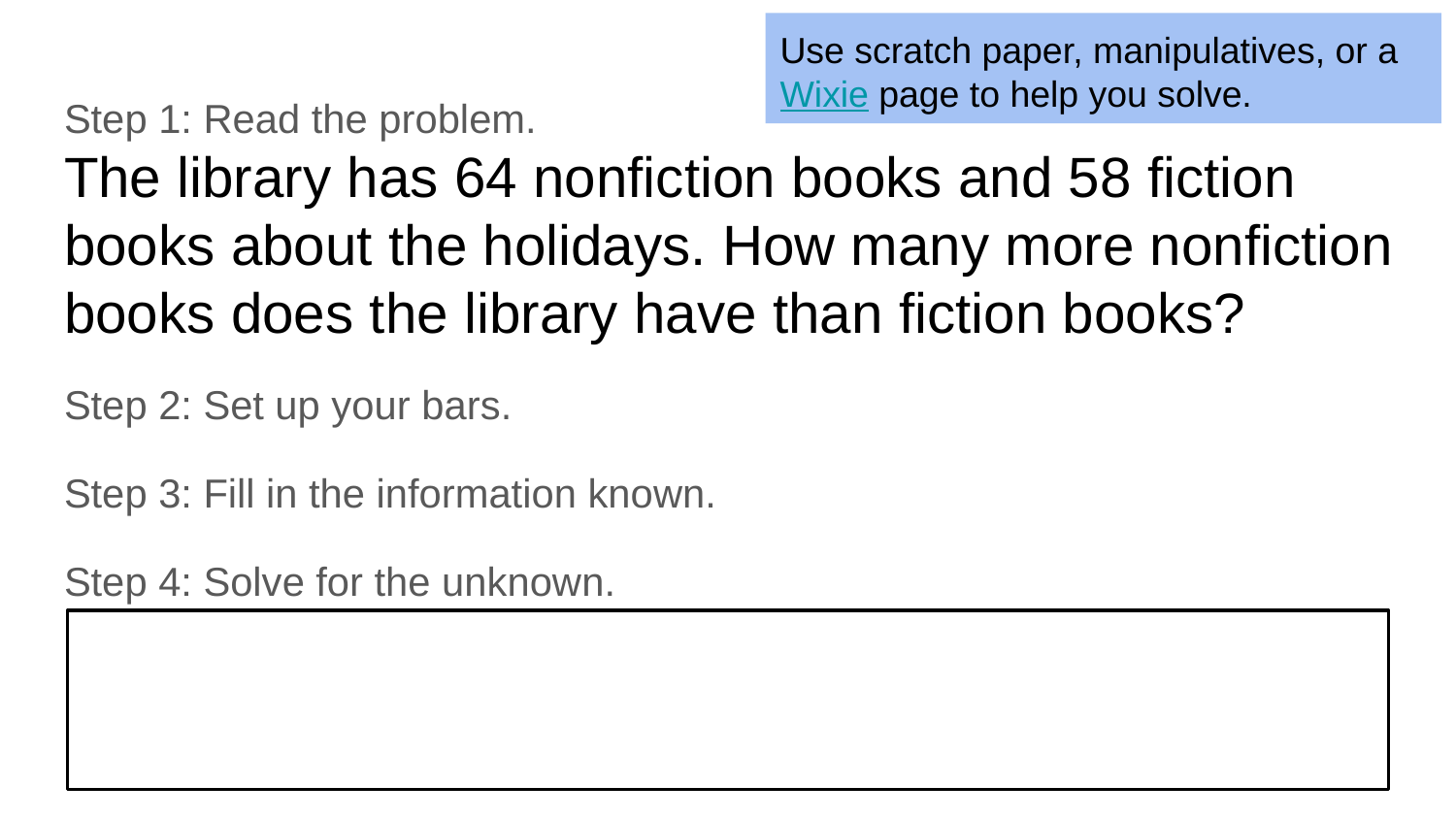

Use scratch paper, manipulatives, or a Wixie page to help you solve.
# Step 1: Read the problem.
The library has 64 nonfiction books and 58 fiction books about the holidays. How many more nonfiction books does the library have than fiction books?

Step 2: Set up your bars.
Step 3: Fill in the information known.
Step 4: Solve for the unknown.